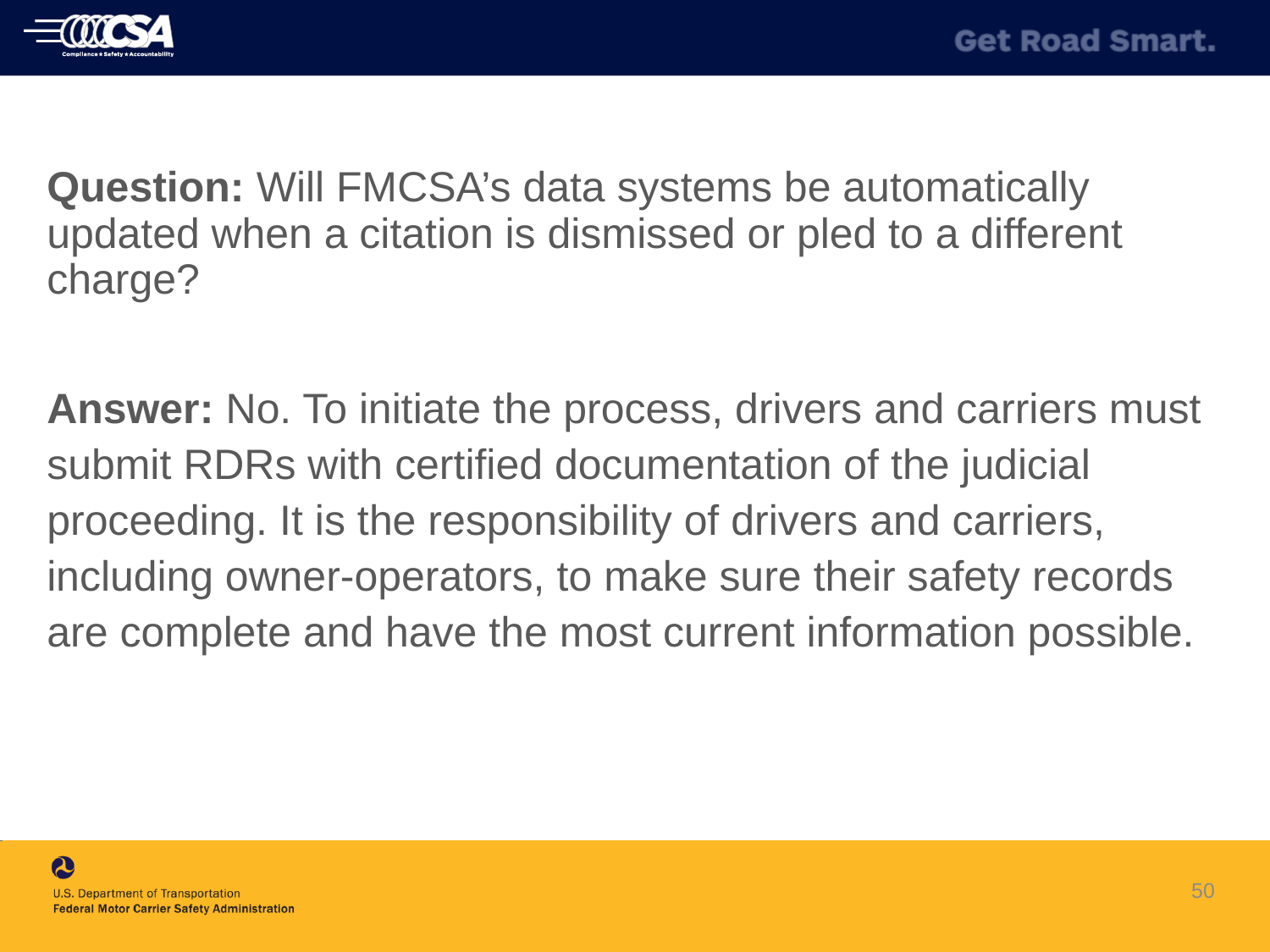

Question: Will FMCSA’s data systems be automatically updated when a citation is dismissed or pled to a different charge?
Answer: No. To initiate the process, drivers and carriers must submit RDRs with certified documentation of the judicial proceeding. It is the responsibility of drivers and carriers, including owner-operators, to make sure their safety records are complete and have the most current information possible.

50